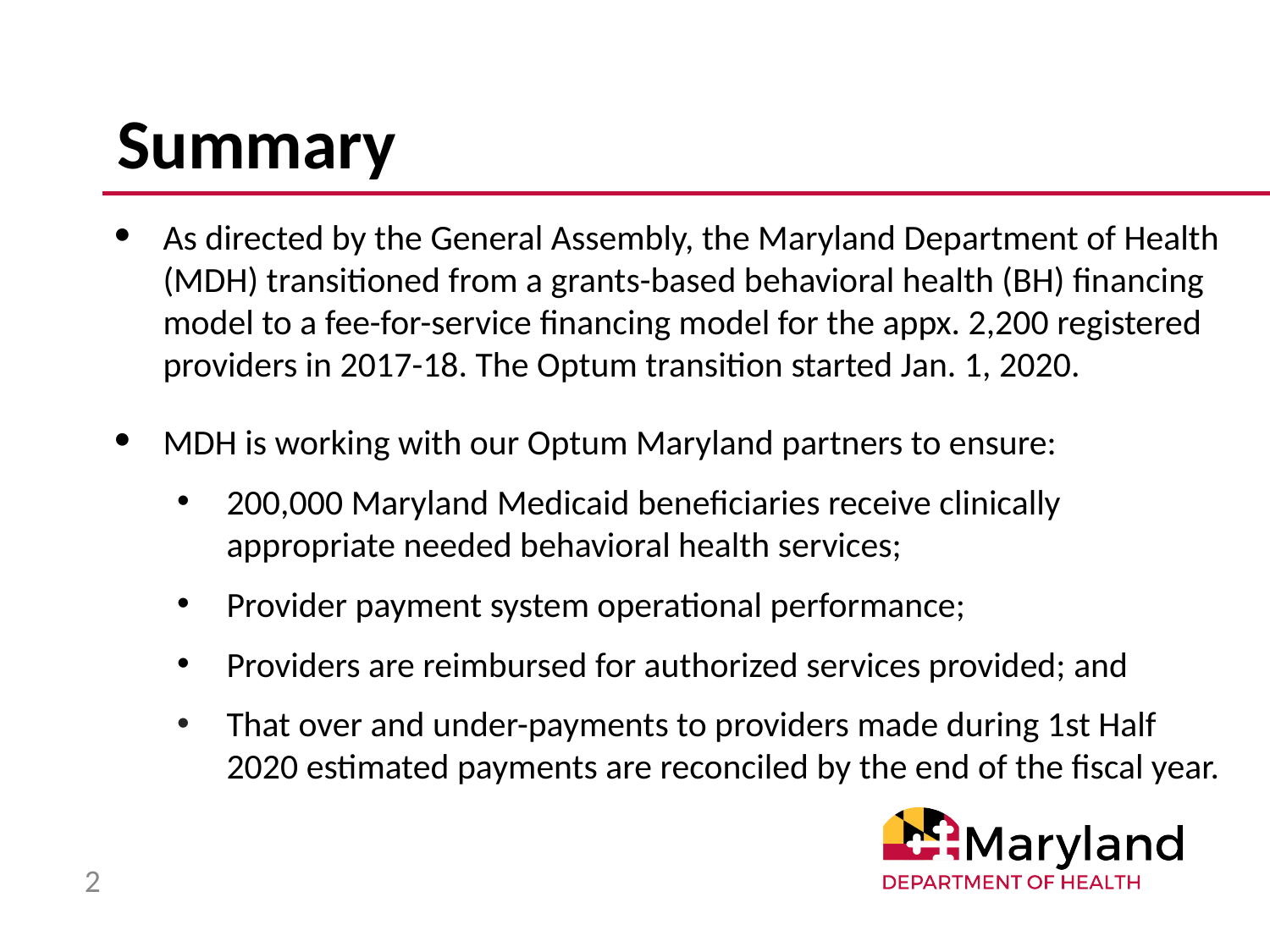

# Summary
As directed by the General Assembly, the Maryland Department of Health (MDH) transitioned from a grants-based behavioral health (BH) financing model to a fee-for-service financing model for the appx. 2,200 registered providers in 2017-18. The Optum transition started Jan. 1, 2020.
MDH is working with our Optum Maryland partners to ensure:
200,000 Maryland Medicaid beneficiaries receive clinically appropriate needed behavioral health services;
Provider payment system operational performance;
Providers are reimbursed for authorized services provided; and
That over and under-payments to providers made during 1st Half 2020 estimated payments are reconciled by the end of the fiscal year.
2